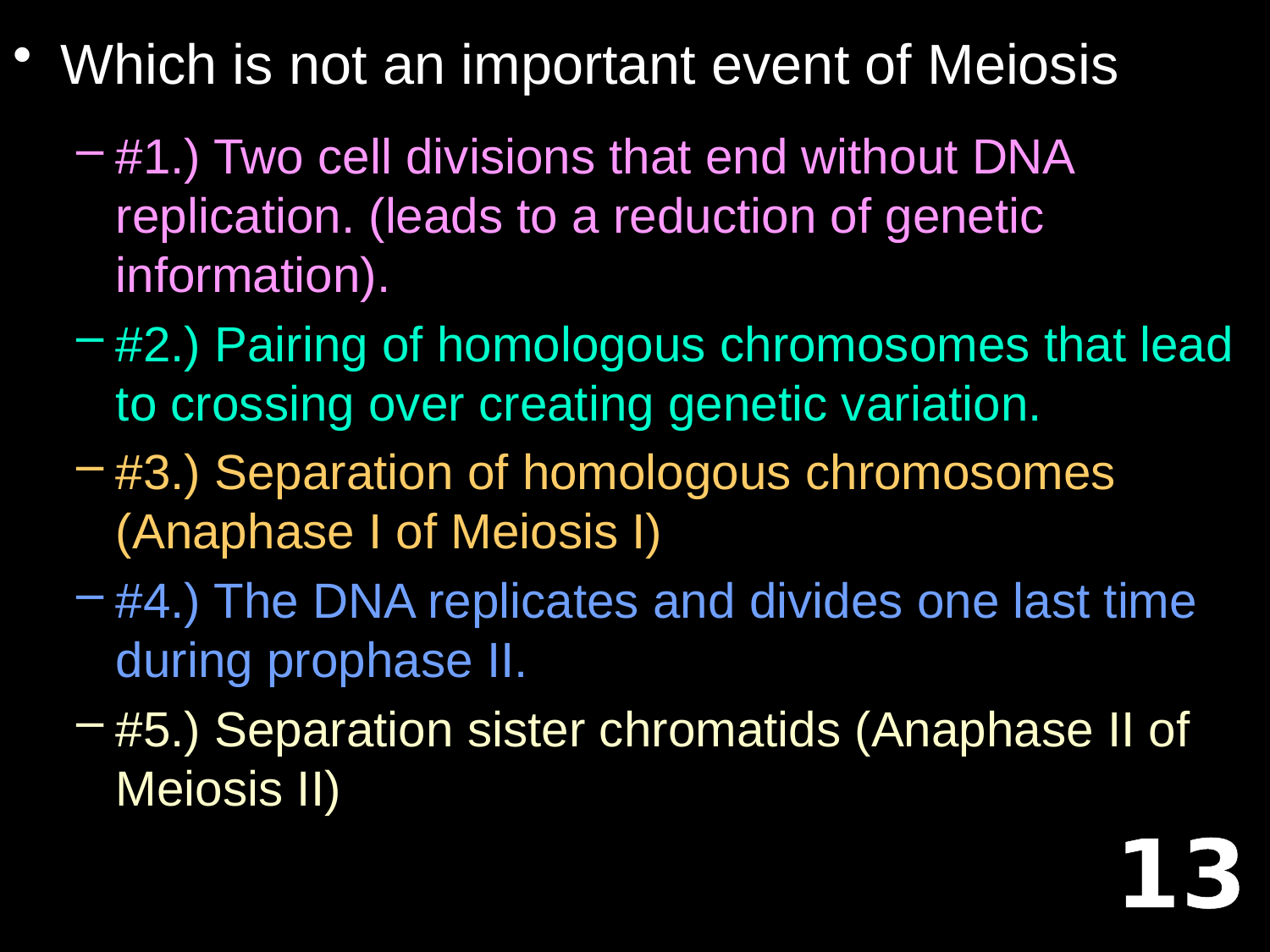

Which is not an important event of Meiosis

#1.) Two cell divisions that end without DNA replication. (leads to a reduction of genetic information).
#2.) Pairing of homologous chromosomes that lead to crossing over creating genetic variation.
#3.) Separation of homologous chromosomes (Anaphase I of Meiosis I)
#4.) The DNA replicates and divides one last time during prophase II.
#5.) Separation sister chromatids (Anaphase II of Meiosis II)

2.) Pairing of homologous chromosomes that lead to crossing over creating genetic variation.
3.) Separation of homologous chromosomes (Anaphase I of Meiosis I)
4.) Separation sister chromatids (Anaphase II of Meiosis II) Which will fertilize?
13